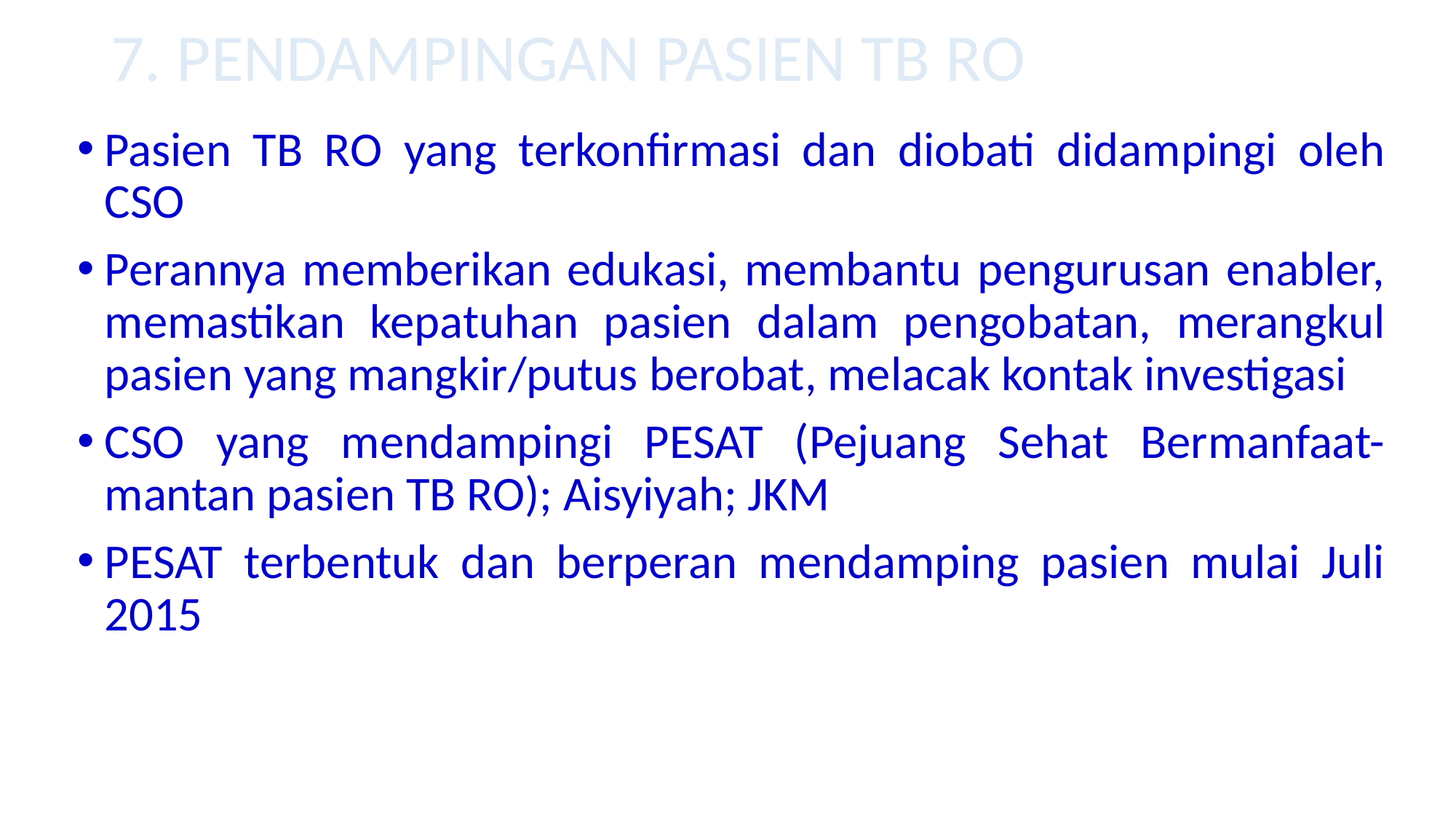

# 7. PENDAMPINGAN PASIEN TB RO
Pasien TB RO yang terkonfirmasi dan diobati didampingi oleh CSO
Perannya memberikan edukasi, membantu pengurusan enabler, memastikan kepatuhan pasien dalam pengobatan, merangkul pasien yang mangkir/putus berobat, melacak kontak investigasi
CSO yang mendampingi PESAT (Pejuang Sehat Bermanfaat-mantan pasien TB RO); Aisyiyah; JKM
PESAT terbentuk dan berperan mendamping pasien mulai Juli 2015